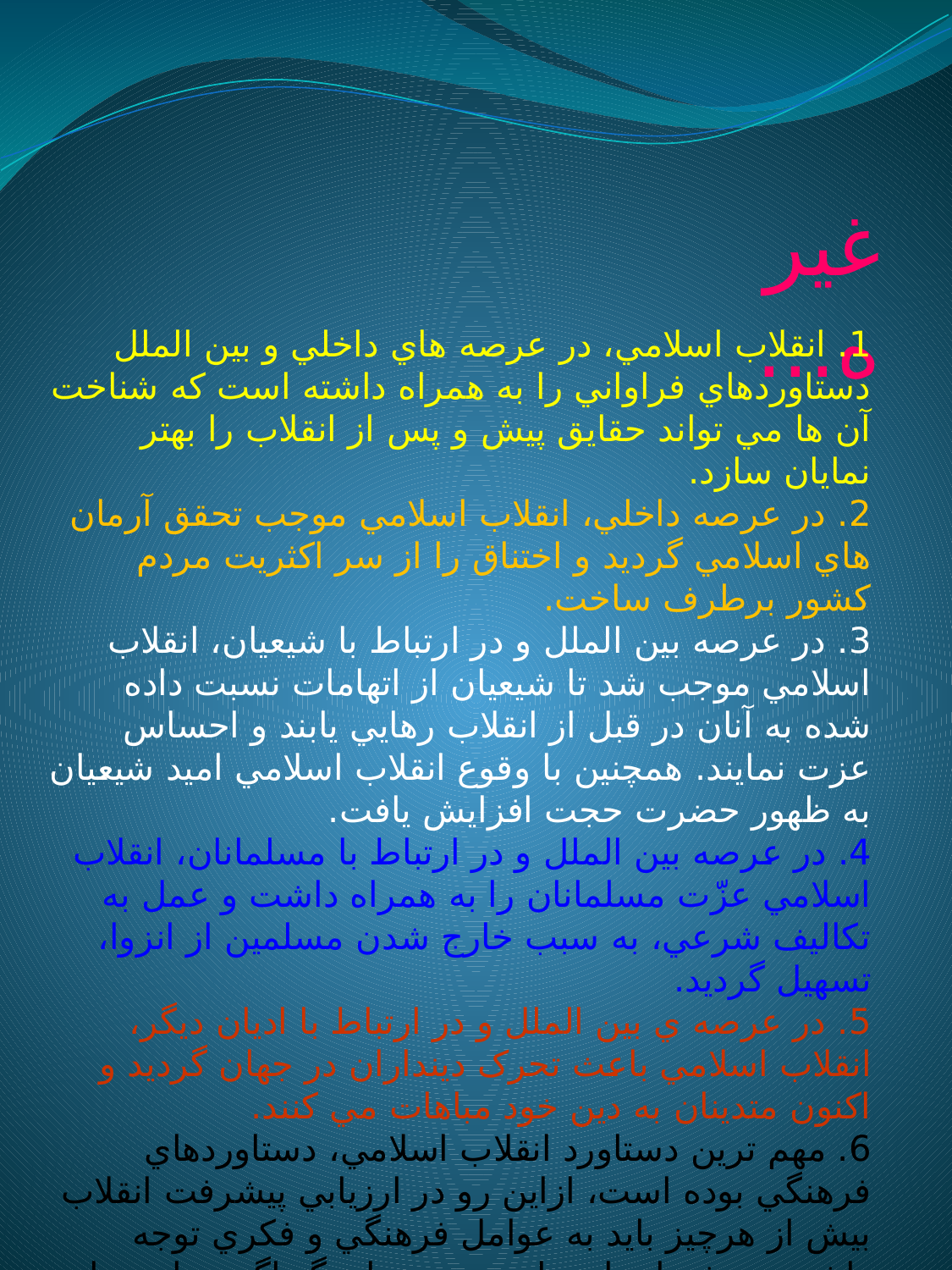

غیره...
#
1. انقلاب اسلامي، در عرصه هاي داخلي و بين الملل دستاوردهاي فراواني را به همراه داشته است که شناخت آن ها مي تواند حقايق پيش و پس از انقلاب را بهتر نمايان سازد.
2. در عرصه داخلي، انقلاب اسلامي موجب تحقق آرمان هاي اسلامي گرديد و اختناق را از سر اکثريت مردم کشور برطرف ساخت.
3. در عرصه بين الملل و در ارتباط با شيعيان، انقلاب اسلامي موجب شد تا شيعيان از اتهامات نسبت داده شده به آنان در قبل از انقلاب رهايي يابند و احساس عزت نمايند. همچنين با وقوع انقلاب اسلامي اميد شيعيان به ظهور حضرت حجت افزايش يافت.
4. در عرصه بين الملل و در ارتباط با مسلمانان، انقلاب اسلامي عزّت مسلمانان را به همراه داشت و عمل به تکاليف شرعي، به سبب خارج شدن مسلمين از انزوا، تسهيل گرديد.
5. در عرصه ي بين الملل و در ارتباط با اديان ديگر، انقلاب اسلامي باعث تحرک دينداران در جهان گرديد و اکنون متدينان به دين خود مباهات مي کنند.
6. مهم ترين دستاورد انقلاب اسلامي، دستاوردهاي فرهنگي بوده است، ازاين رو در ارزيابي پيشرفت انقلاب بيش از هرچيز بايد به عوامل فرهنگي و فکري توجه داشت و رشد انسان ها در حوزه هاي گوناگون را نيز بايد در سايه ي رشد فرهنگي و پاي بندي به باورها و ارزش هاي اسلامي، مورد تحليل و ارزشيابي قرار داد.